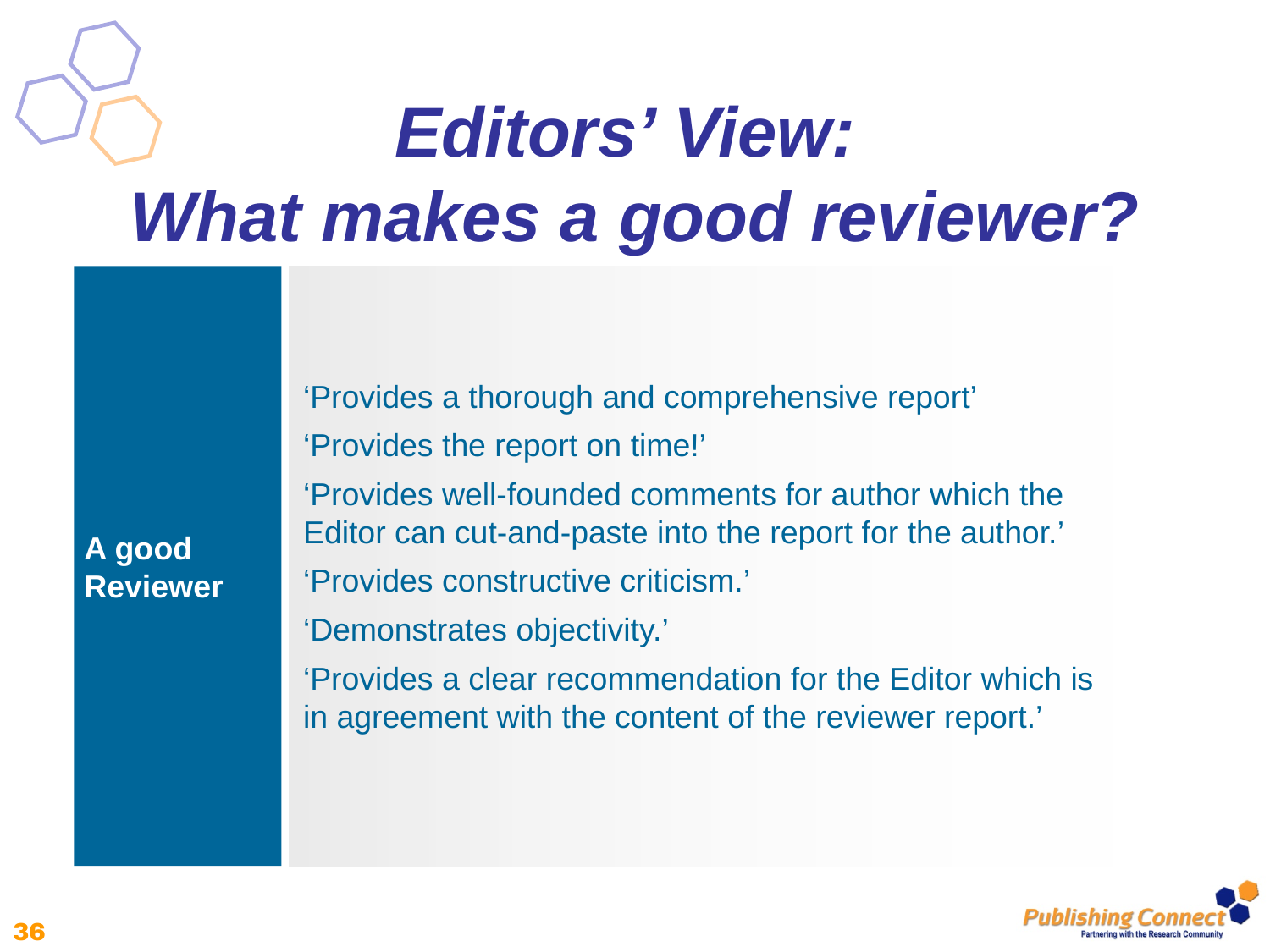

# Editors’ View: What makes a good reviewer?
A good Reviewer

‘Provides a thorough and comprehensive report’
‘Provides the report on time!’
‘Provides well-founded comments for author which the Editor can cut-and-paste into the report for the author.’
‘Provides constructive criticism.’
‘Demonstrates objectivity.’
‘Provides a clear recommendation for the Editor which is in agreement with the content of the reviewer report.’
36